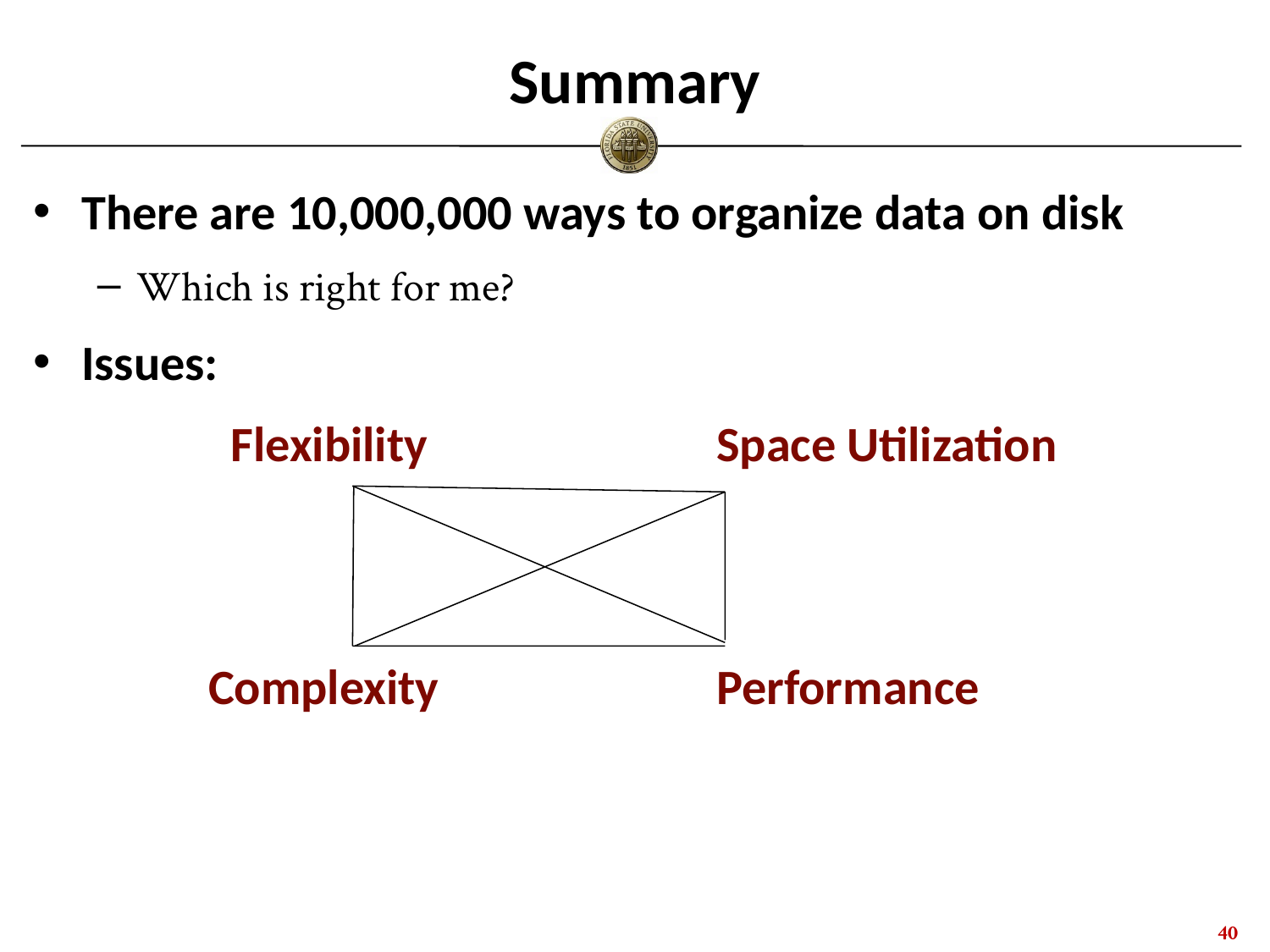

# Summary
There are 10,000,000 ways to organize data on disk
Which is right for me?
Issues:
		  Flexibility			Space Utilization

		Complexity			Performance

40